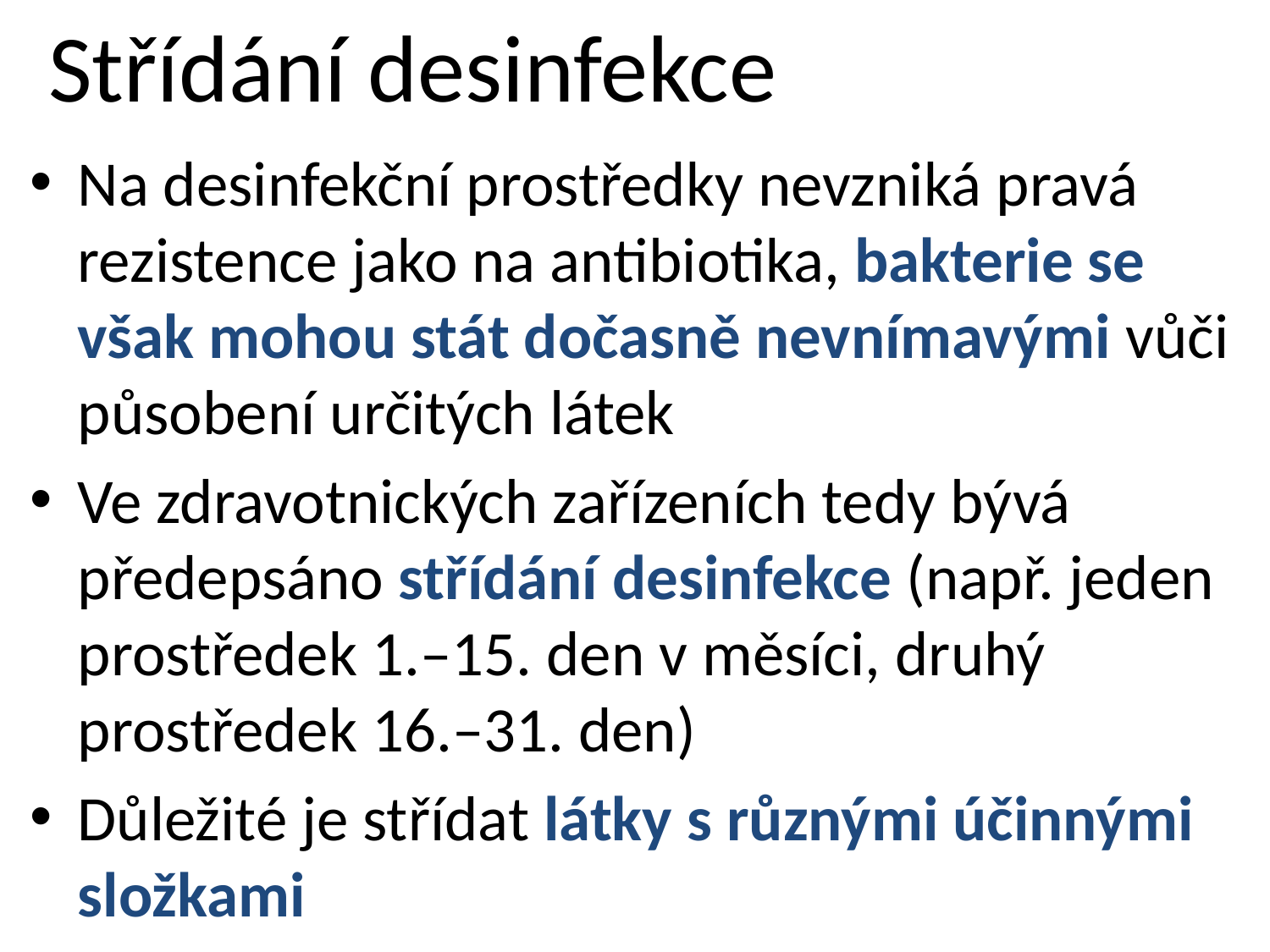

# Střídání desinfekce
Na desinfekční prostředky nevzniká pravá rezistence jako na antibiotika, bakterie se však mohou stát dočasně nevnímavými vůči působení určitých látek
Ve zdravotnických zařízeních tedy bývá předepsáno střídání desinfekce (např. jeden prostředek 1.–15. den v měsíci, druhý prostředek 16.–31. den)
Důležité je střídat látky s různými účinnými složkami